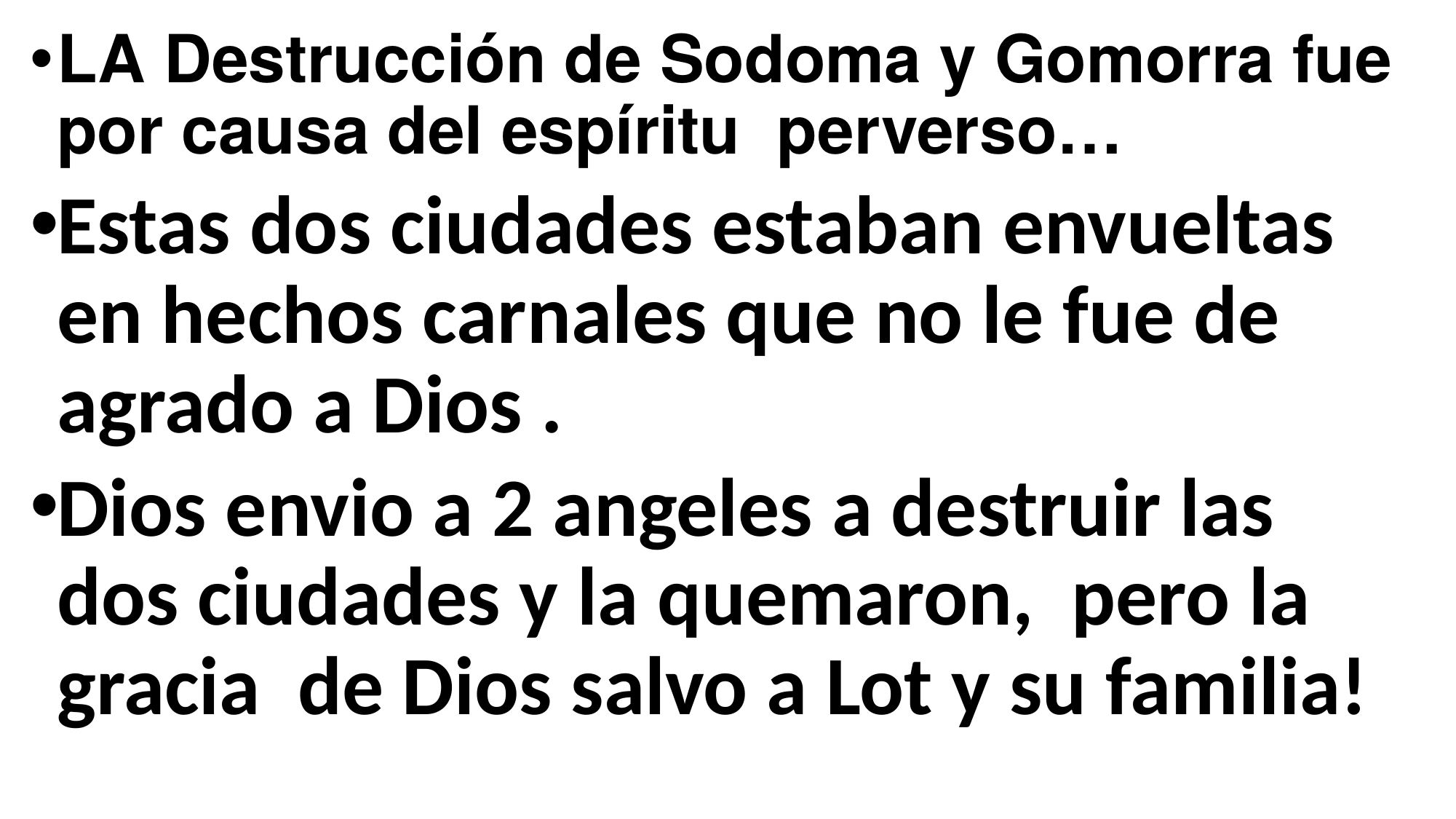

LA Destrucción de Sodoma y Gomorra fue por causa del espíritu  perverso…
Estas dos ciudades estaban envueltas en hechos carnales que no le fue de agrado a Dios .
Dios envio a 2 angeles a destruir las dos ciudades y la quemaron,  pero la gracia  de Dios salvo a Lot y su familia!